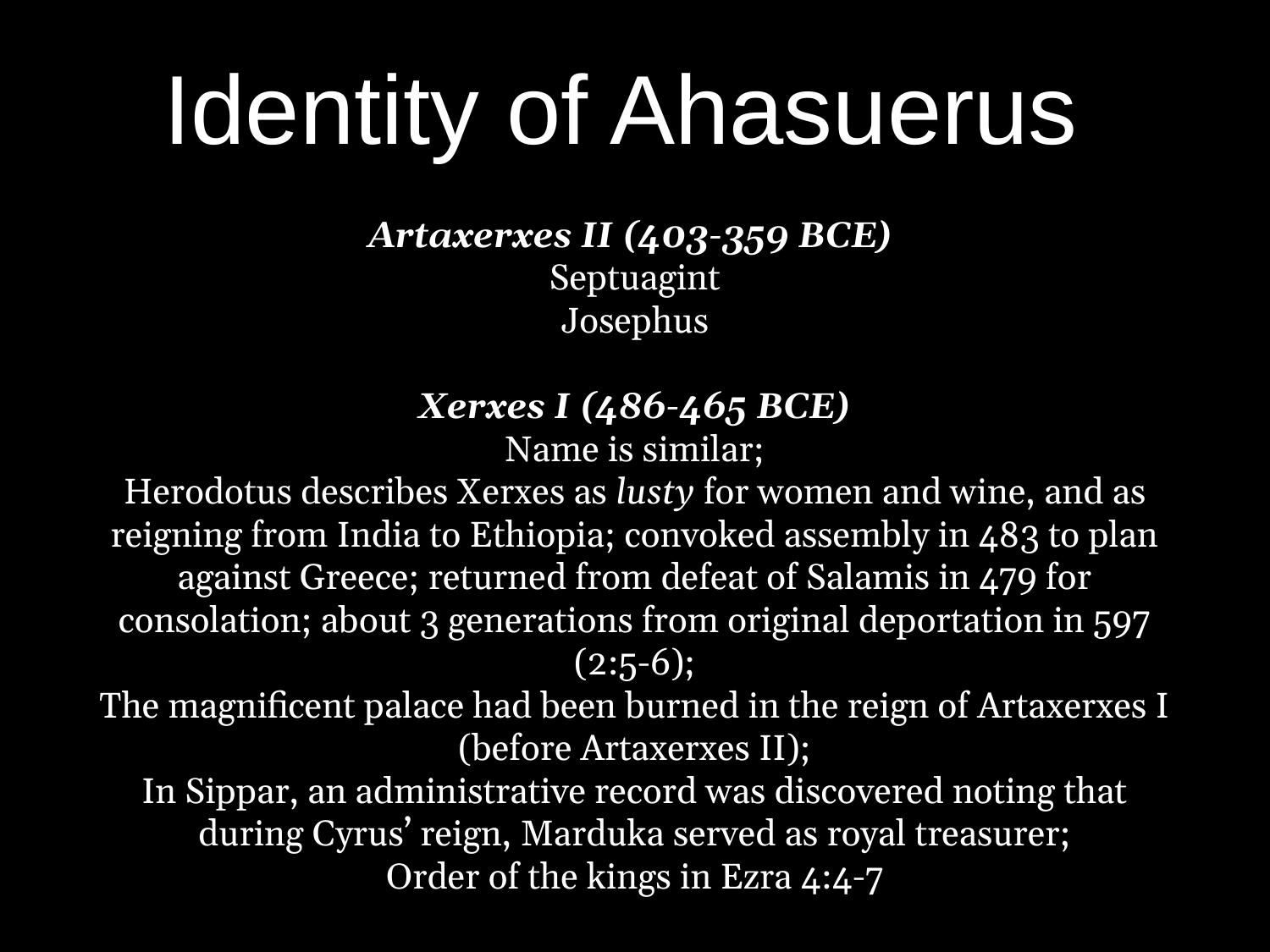

Identity of Ahasuerus
Artaxerxes II (403-359 BCE)
Septuagint
Josephus

Xerxes I (486-465 BCE)
Name is similar;
Herodotus describes Xerxes as lusty for women and wine, and as reigning from India to Ethiopia; convoked assembly in 483 to plan against Greece; returned from defeat of Salamis in 479 for consolation; about 3 generations from original deportation in 597 (2:5-6);
The magnificent palace had been burned in the reign of Artaxerxes I (before Artaxerxes II);
In Sippar, an administrative record was discovered noting that during Cyrus’ reign, Marduka served as royal treasurer;
Order of the kings in Ezra 4:4-7